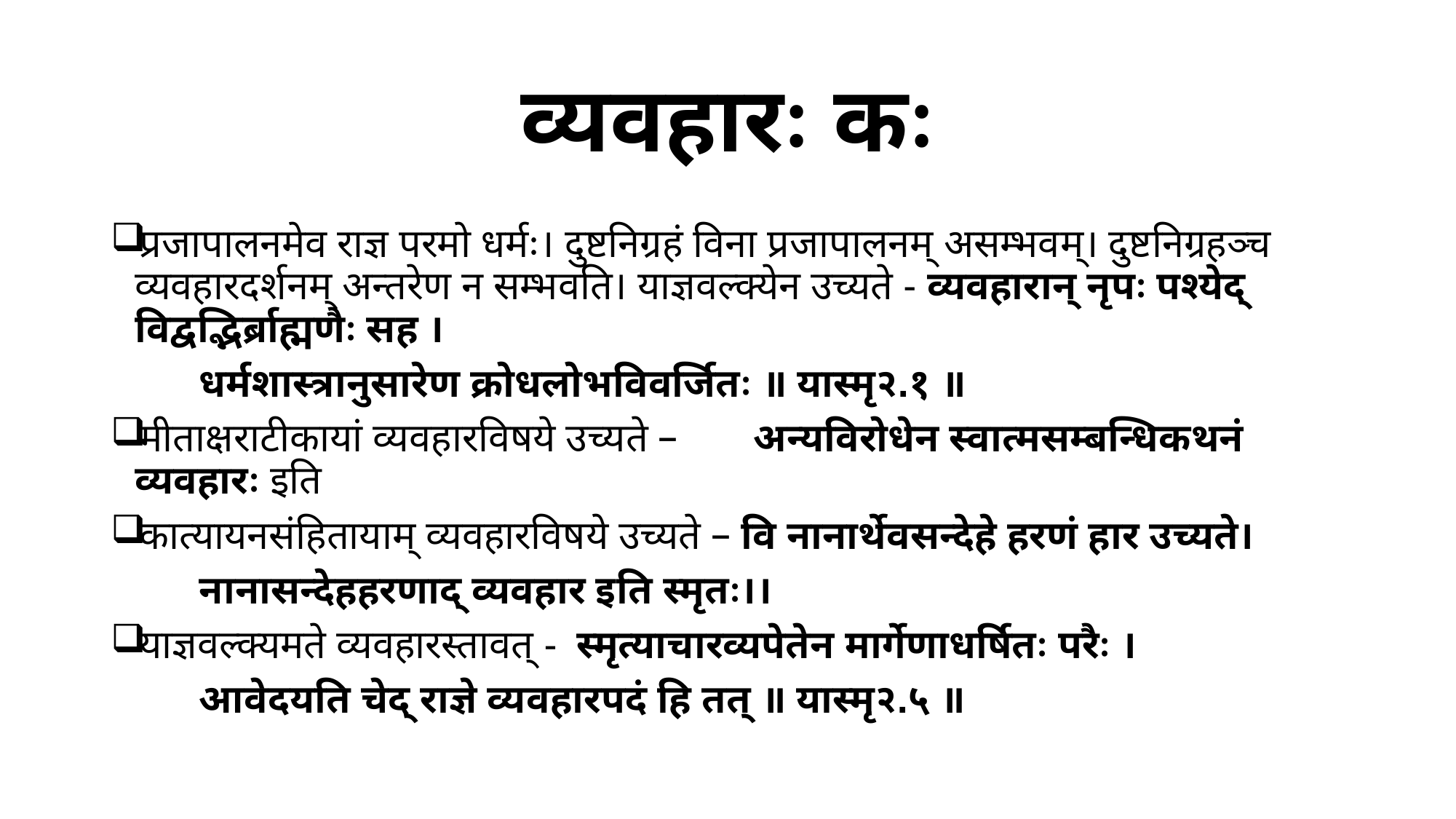

# व्यवहारः कः
प्रजापालनमेव राज्ञ परमो धर्मः। दुष्टनिग्रहं विना प्रजापालनम् असम्भवम्। दुष्टनिग्रहञ्च व्यवहारदर्शनम् अन्तरेण न सम्भवति। याज्ञवल्क्येन उच्यते - व्यवहारान् नृपः पश्येद् विद्वद्भिर्ब्राह्मणैः सह ।
					धर्मशास्त्रानुसारेण क्रोधलोभविवर्जितः ॥ यास्मृ२.१ ॥
मीताक्षराटीकायां व्यवहारविषये उच्यते – 	अन्यविरोधेन स्वात्मसम्बन्धिकथनं व्यवहारः इति
कात्यायनसंहितायाम् व्यवहारविषये उच्यते – वि नानार्थेवसन्देहे हरणं हार उच्यते।
					नानासन्देहहरणाद् व्यवहार इति स्मृतः।।
याज्ञवल्क्यमते व्यवहारस्तावत् - 		स्मृत्याचारव्यपेतेन मार्गेणाधर्षितः परैः ।
					आवेदयति चेद् राज्ञे व्यवहारपदं हि तत् ॥ यास्मृ२.५ ॥